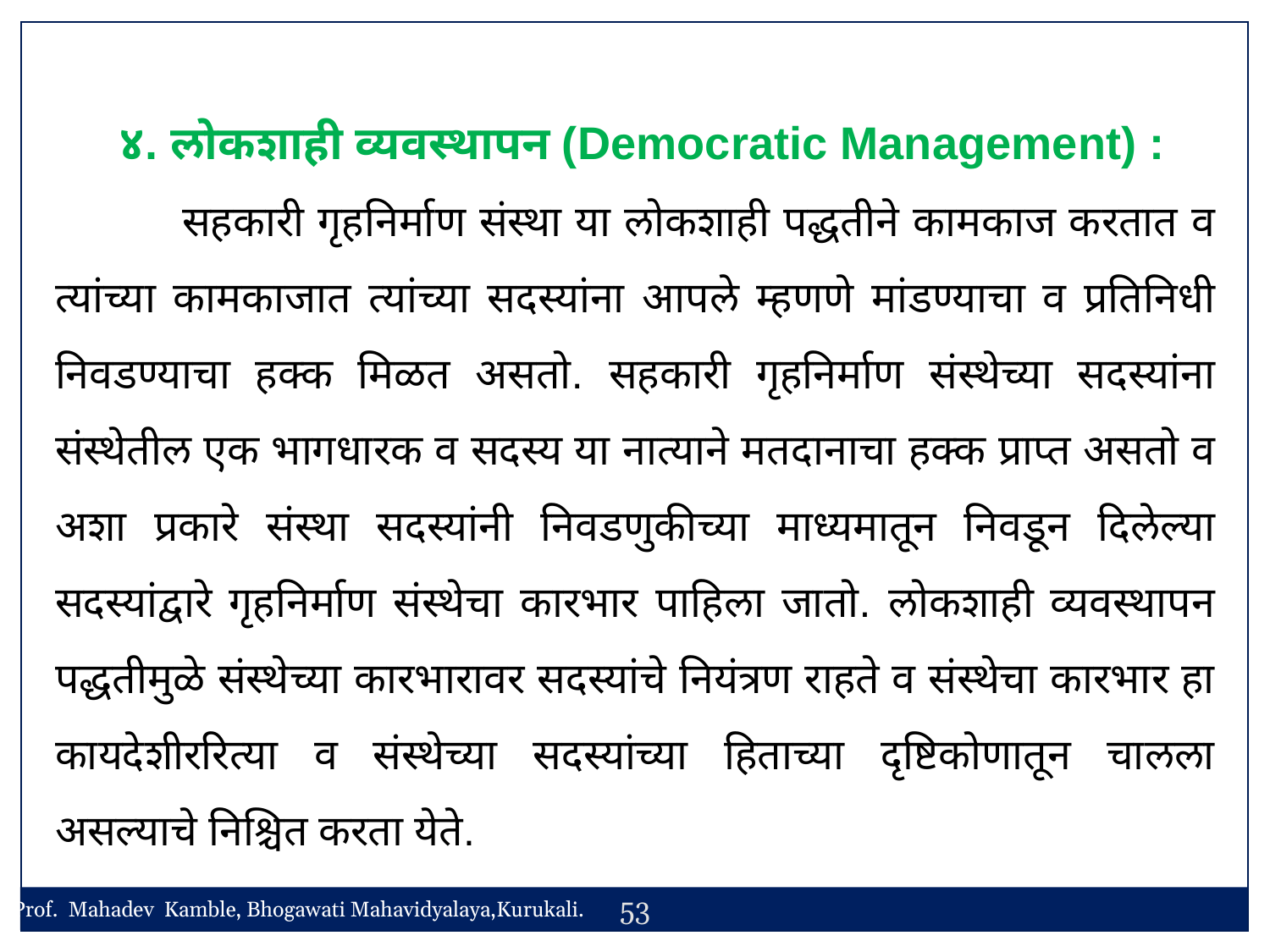

४. लोकशाही व्यवस्थापन (Democratic Management) :
	सहकारी गृहनिर्माण संस्था या लोकशाही पद्धतीने कामकाज करतात व त्यांच्या कामकाजात त्यांच्या सदस्यांना आपले म्हणणे मांडण्याचा व प्रतिनिधी निवडण्याचा हक्क मिळत असतो. सहकारी गृहनिर्माण संस्थेच्या सदस्यांना संस्थेतील एक भागधारक व सदस्य या नात्याने मतदानाचा हक्क प्राप्त असतो व अशा प्रकारे संस्था सदस्यांनी निवडणुकीच्या माध्यमातून निवडून दिलेल्या सदस्यांद्वारे गृहनिर्माण संस्थेचा कारभार पाहिला जातो. लोकशाही व्यवस्थापन पद्धतीमुळे संस्थेच्या कारभारावर सदस्यांचे नियंत्रण राहते व संस्थेचा कारभार हा कायदेशीररित्या व संस्थेच्या सदस्यांच्या हिताच्या दृष्टिकोणातून चालला असल्याचे निश्चित करता येते.
53
Prof.  Mahadev  Kamble, Bhogawati Mahavidyalaya,Kurukali.